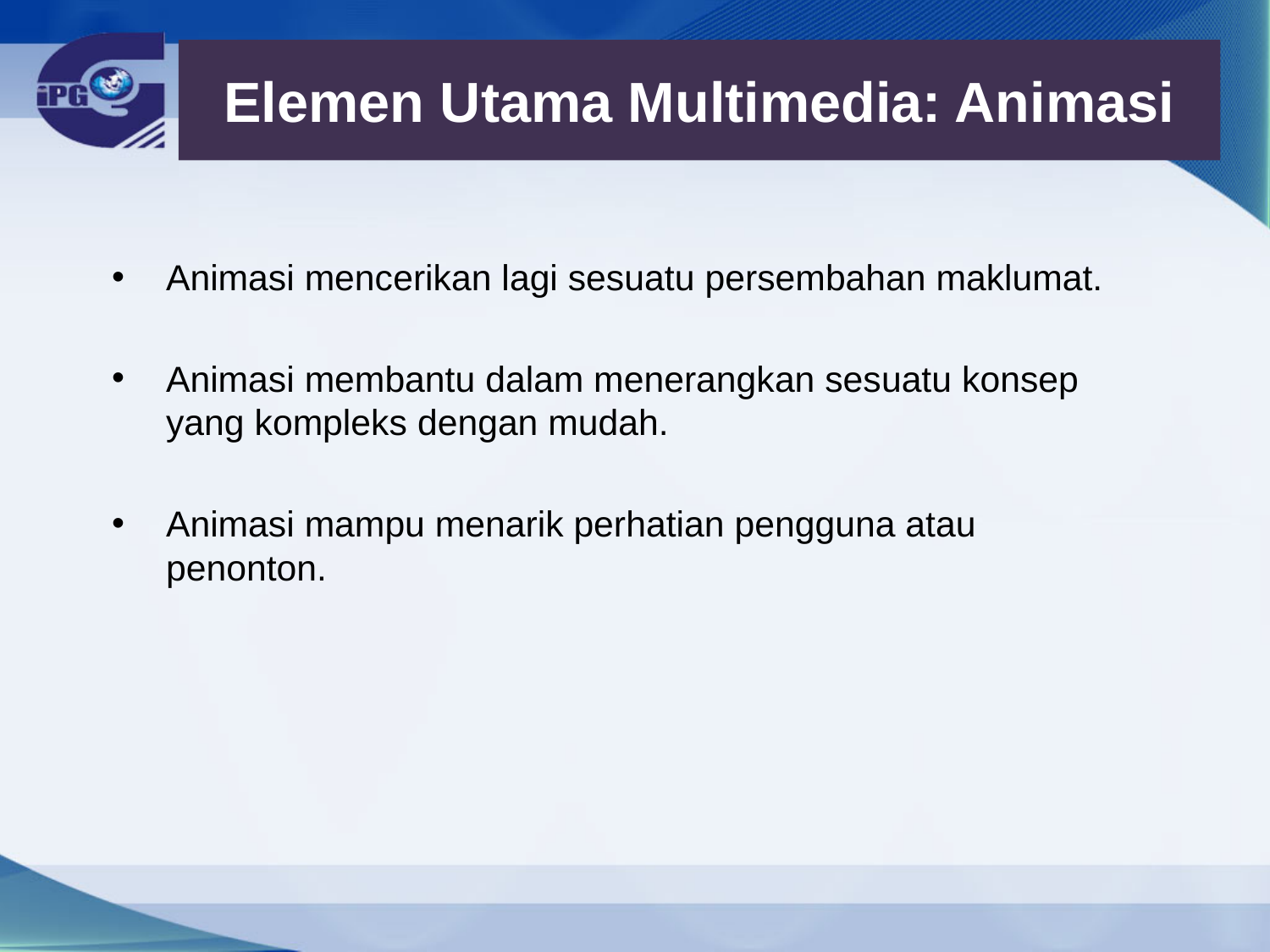

# Elemen Utama Multimedia: Animasi
Animasi mencerikan lagi sesuatu persembahan maklumat.

Animasi membantu dalam menerangkan sesuatu konsep yang kompleks dengan mudah.

Animasi mampu menarik perhatian pengguna atau penonton.